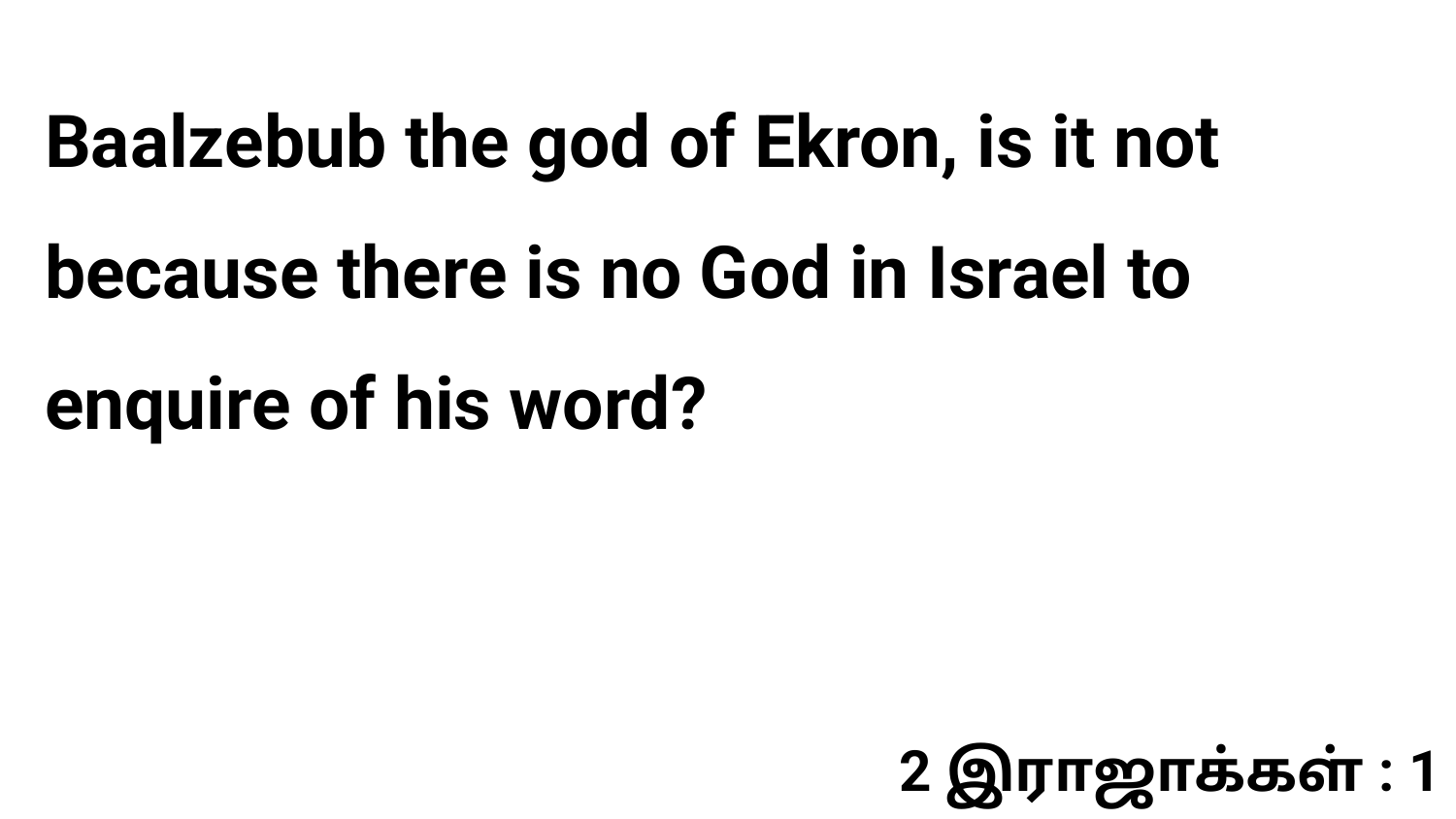

Baalzebub the god of Ekron, is it not because there is no God in Israel to enquire of his word?
2 இராஜாக்கள் : 1